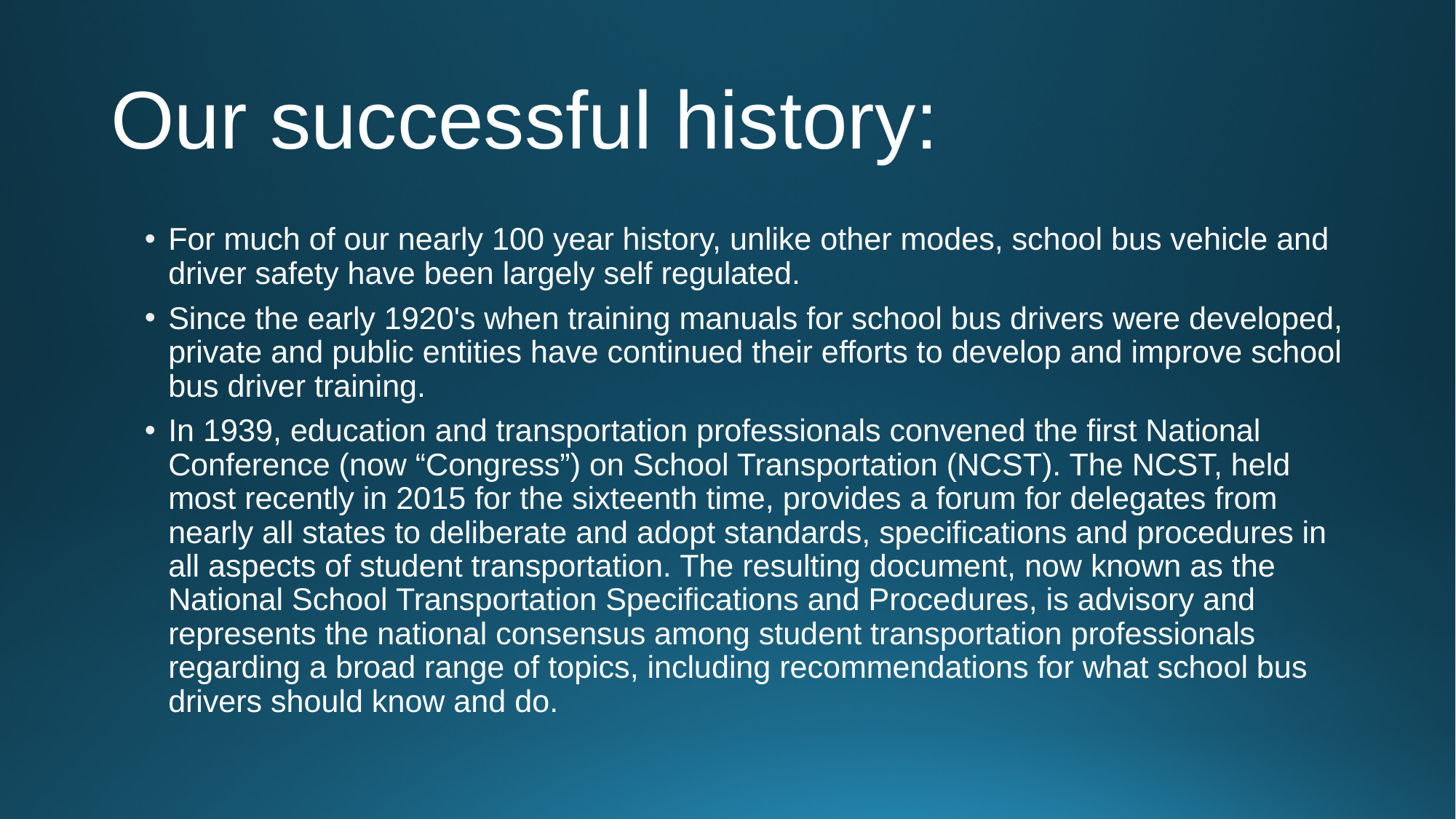

# Our successful history:
For much of our nearly 100 year history, unlike other modes, school bus vehicle and driver safety have been largely self regulated.
Since the early 1920's when training manuals for school bus drivers were developed, private and public entities have continued their efforts to develop and improve school bus driver training.
In 1939, education and transportation professionals convened the first National Conference (now “Congress”) on School Transportation (NCST). The NCST, held most recently in 2015 for the sixteenth time, provides a forum for delegates from nearly all states to deliberate and adopt standards, specifications and procedures in all aspects of student transportation. The resulting document, now known as the National School Transportation Specifications and Procedures, is advisory and represents the national consensus among student transportation professionals regarding a broad range of topics, including recommendations for what school bus drivers should know and do.